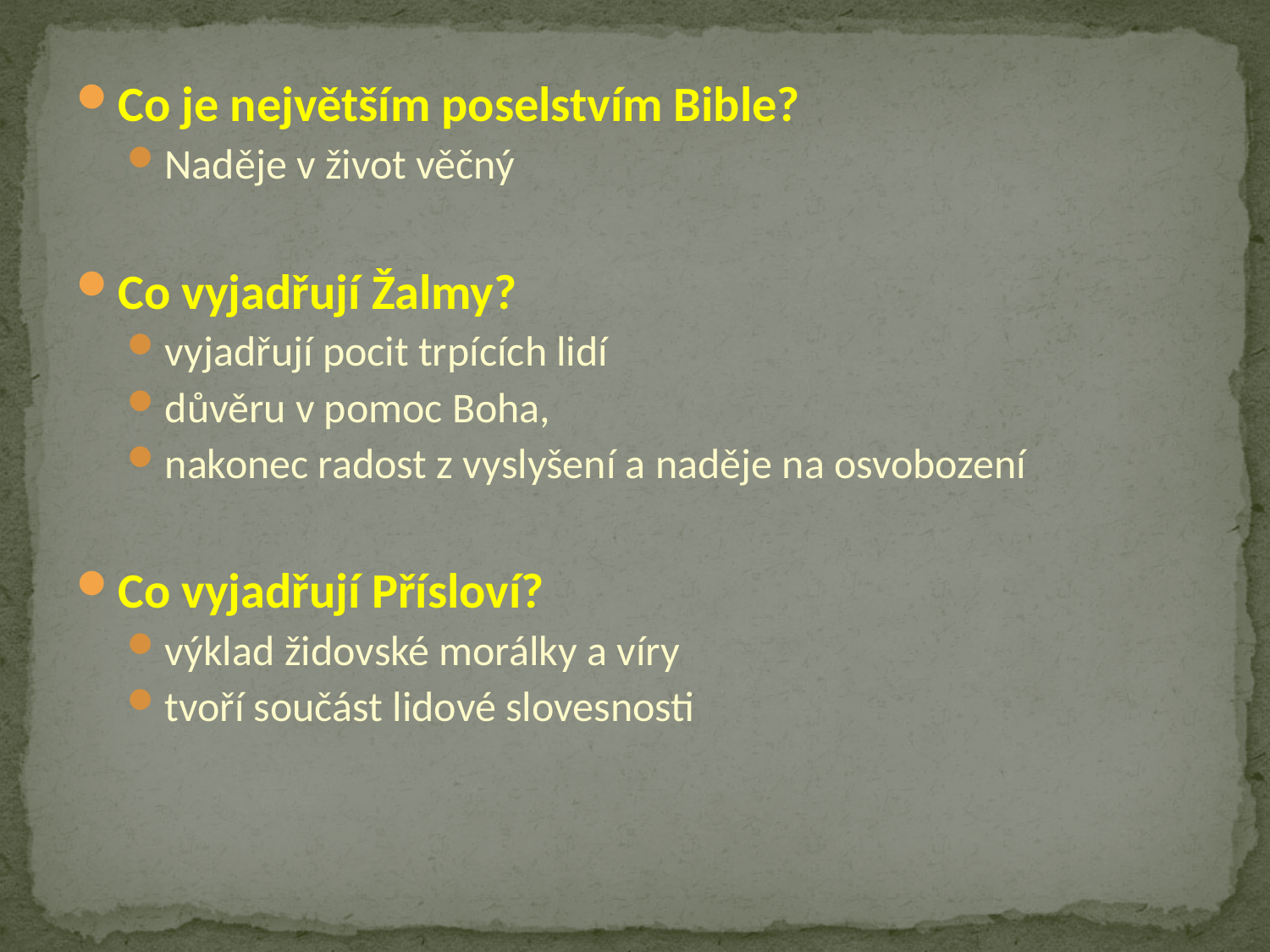

Co je největším poselstvím Bible?
Naděje v život věčný

Co vyjadřují Žalmy?
vyjadřují pocit trpících lidí
důvěru v pomoc Boha,
nakonec radost z vyslyšení a naděje na osvobození

Co vyjadřují Přísloví?
výklad židovské morálky a víry
tvoří součást lidové slovesnosti